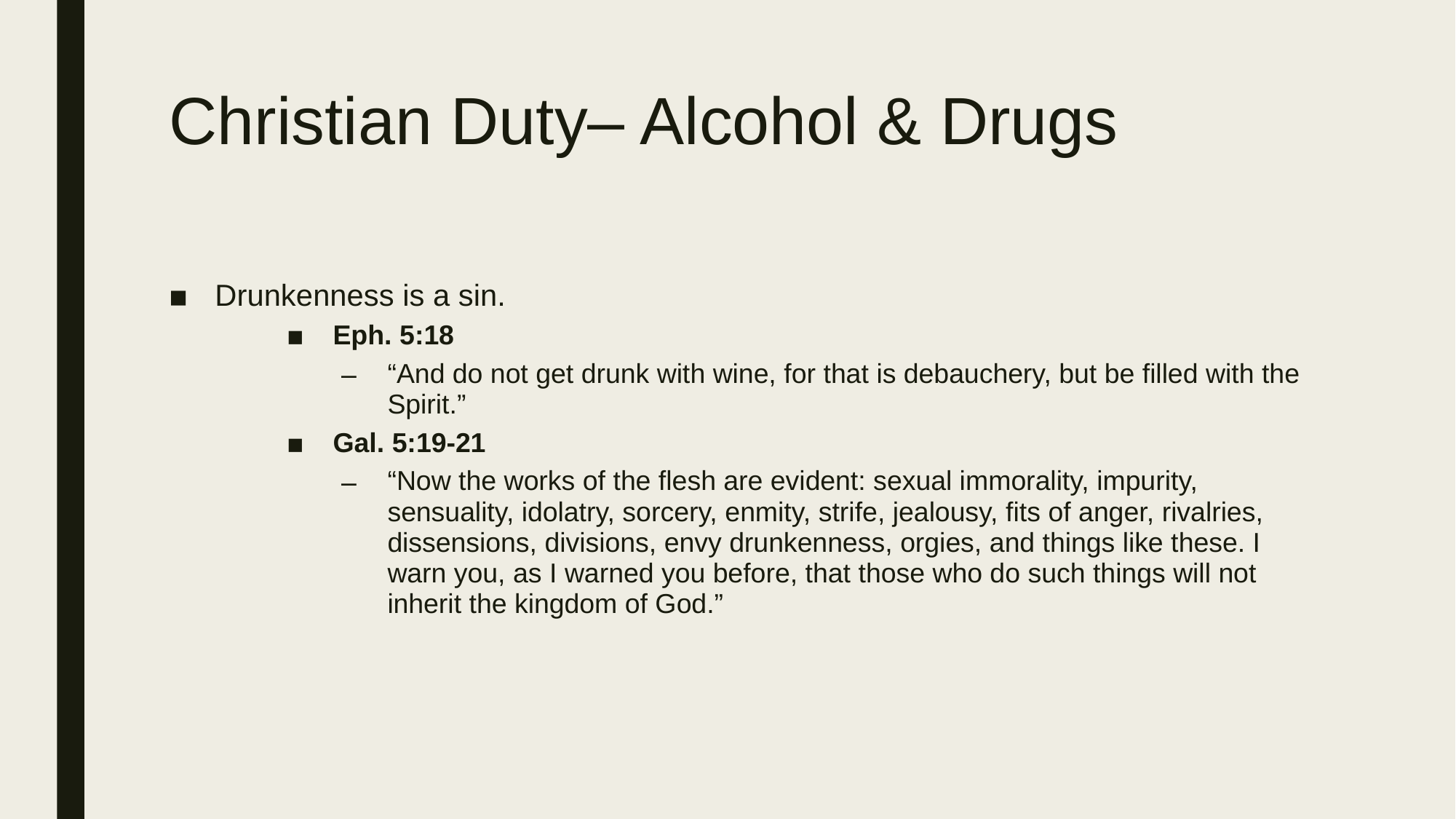

# Christian Duty– Alcohol & Drugs
Drunkenness is a sin.
Eph. 5:18
“And do not get drunk with wine, for that is debauchery, but be filled with the Spirit.”
Gal. 5:19-21
“Now the works of the flesh are evident: sexual immorality, impurity, sensuality, idolatry, sorcery, enmity, strife, jealousy, fits of anger, rivalries, dissensions, divisions, envy drunkenness, orgies, and things like these. I warn you, as I warned you before, that those who do such things will not inherit the kingdom of God.”